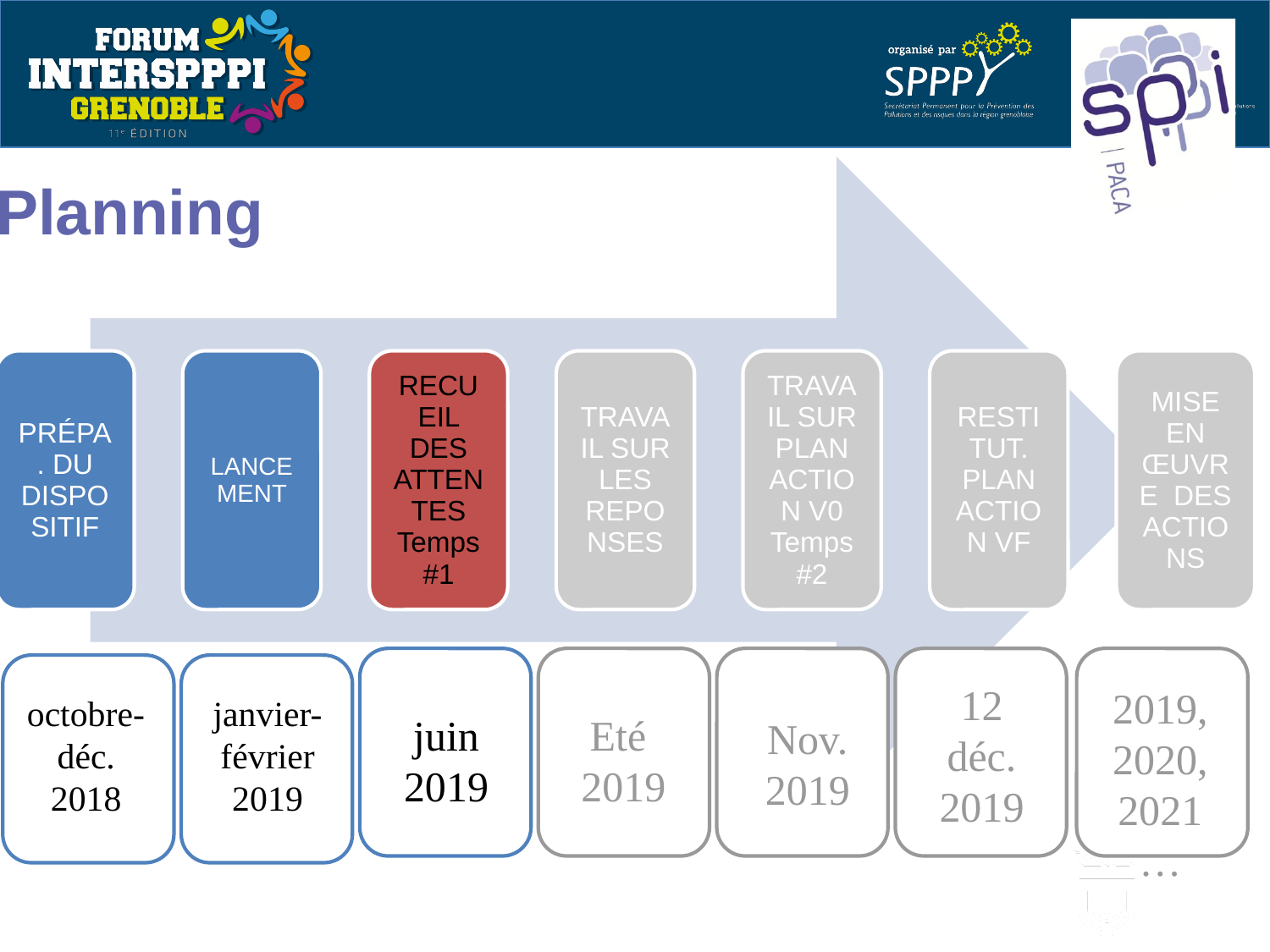

# Planning
PRÉPA. DU DISPOSITIF
RESTITUT.
PLAN ACTION VF
MISE EN ŒUVRE  DES ACTIONS
RECUEIL DES ATTENTES
Temps#1
TRAVAIL SUR LES REPONSES
TRAVAIL SUR PLAN ACTION V0
Temps#2
LANCEMENT

juin 2019

Eté
2019

Nov. 2019

12 déc. 2019

2019, 2020, 2021 …

octobre-déc. 2018

janvier-février 2019